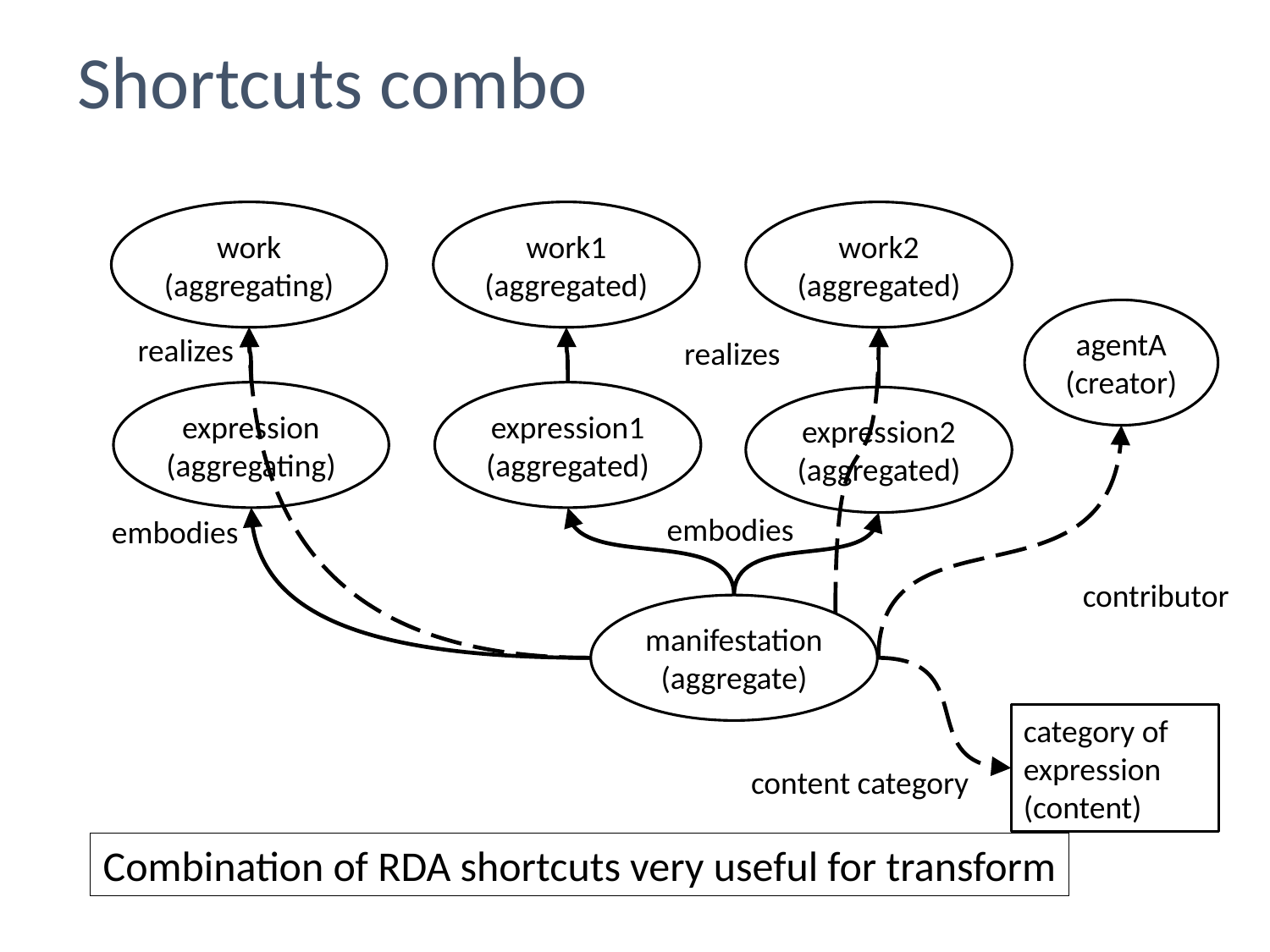

Shortcuts combo
work
(aggregating)
work1
(aggregated)
work2
(aggregated)
agentA
(creator)
realizes
realizes
expression
(aggregating)
expression1
(aggregated)
expression2
(aggregated)
embodies
embodies
contributor
manifestation
(aggregate)
category of expression
(content)
content category
Combination of RDA shortcuts very useful for transform